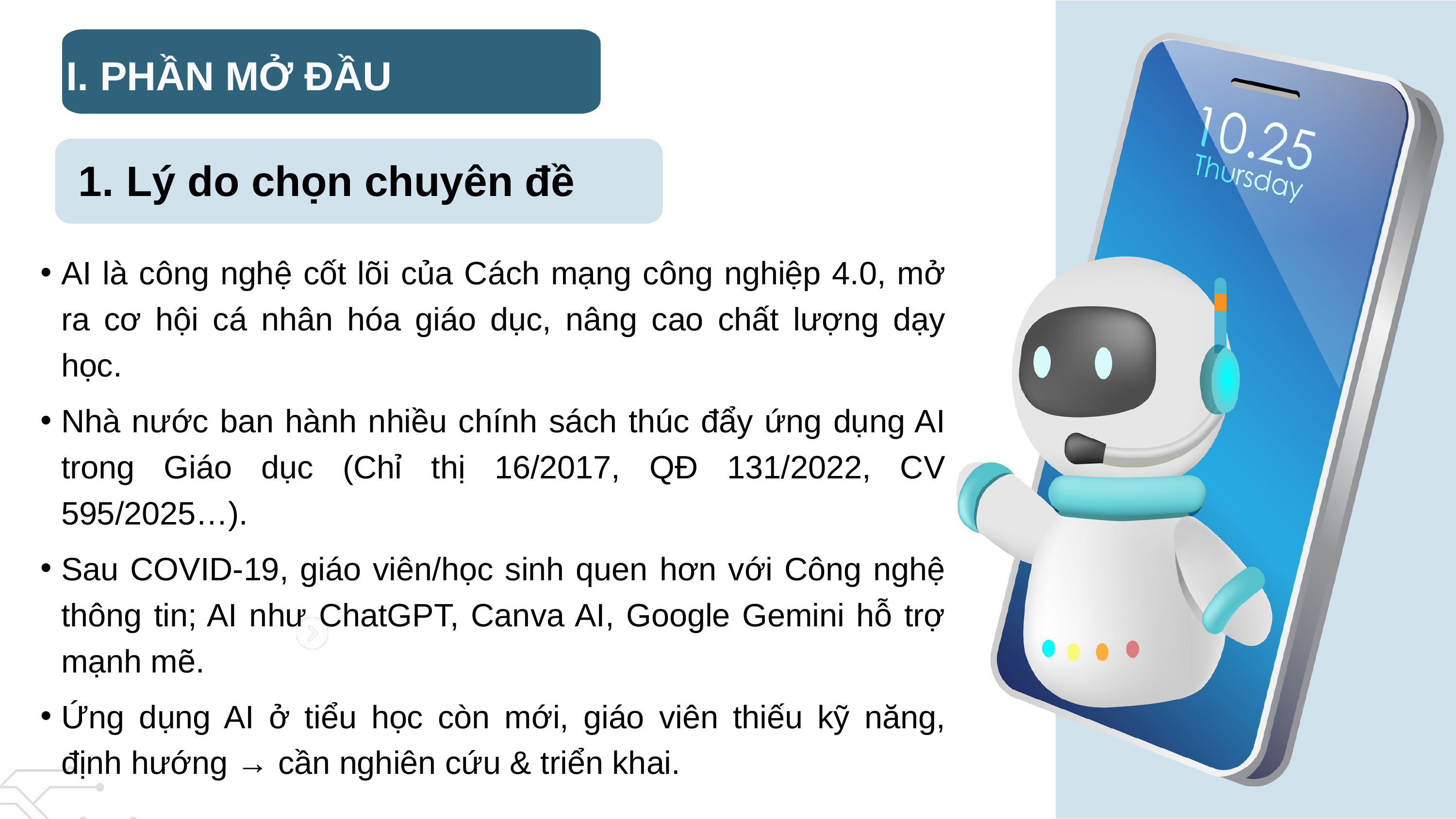

I. PHẦN MỞ ĐẦU

See More

 Lý do chọn chuyên đề
AI là công nghệ cốt lõi của Cách mạng công nghiệp 4.0, mở ra cơ hội cá nhân hóa giáo dục, nâng cao chất lượng dạy học.

Nhà nước ban hành nhiều chính sách thúc đẩy ứng dụng AI trong Giáo dục (Chỉ thị 16/2017, QĐ 131/2022, CV 595/2025…).

Sau COVID-19, giáo viên/học sinh quen hơn với Công nghệ thông tin; AI như ChatGPT, Canva AI, Google Gemini hỗ trợ mạnh mẽ.

Ứng dụng AI ở tiểu học còn mới, giáo viên thiếu kỹ năng, định hướng → cần nghiên cứu & triển khai.